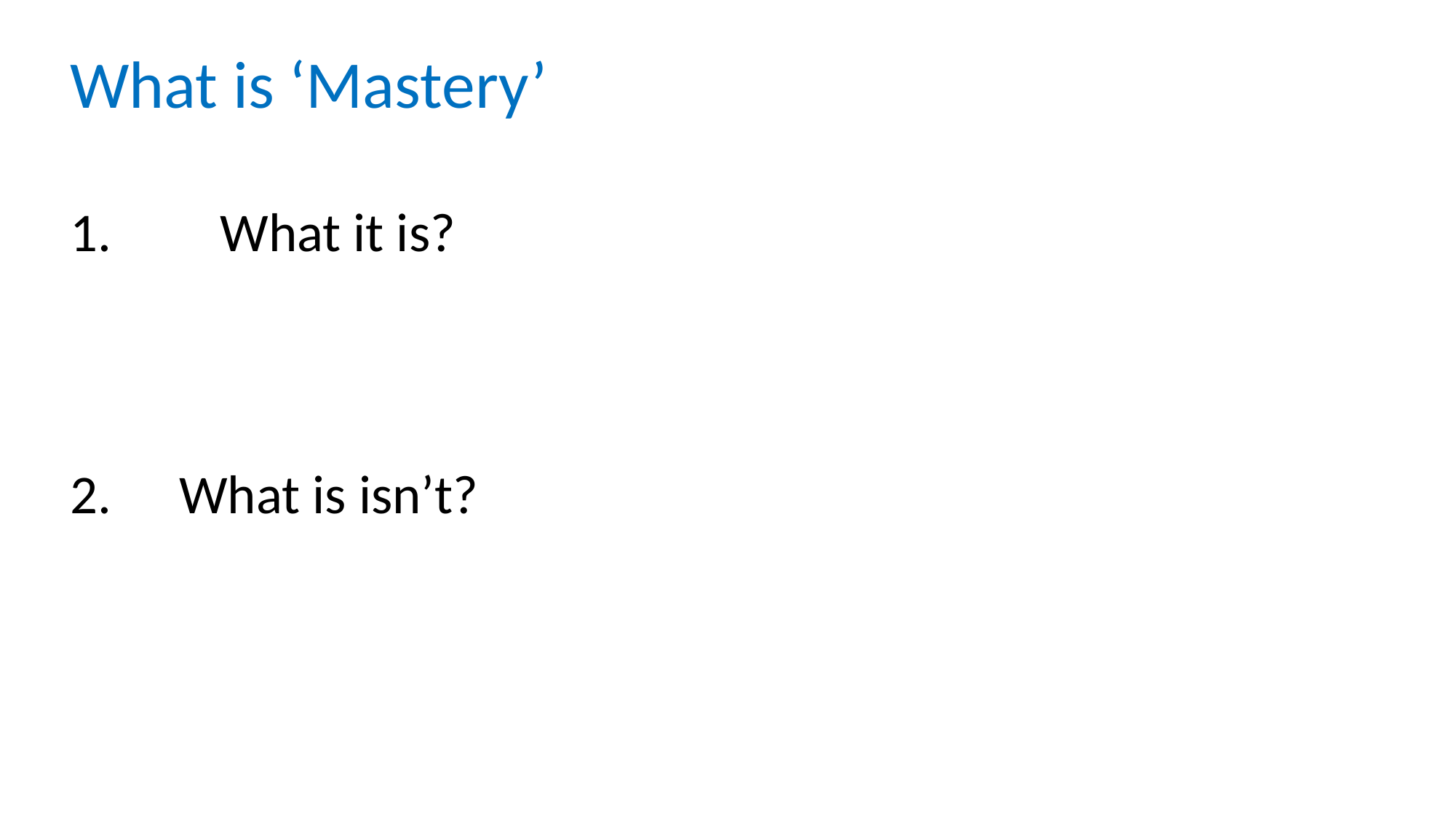

What is ‘Mastery’
 	What it is?

2. 	What is isn’t?